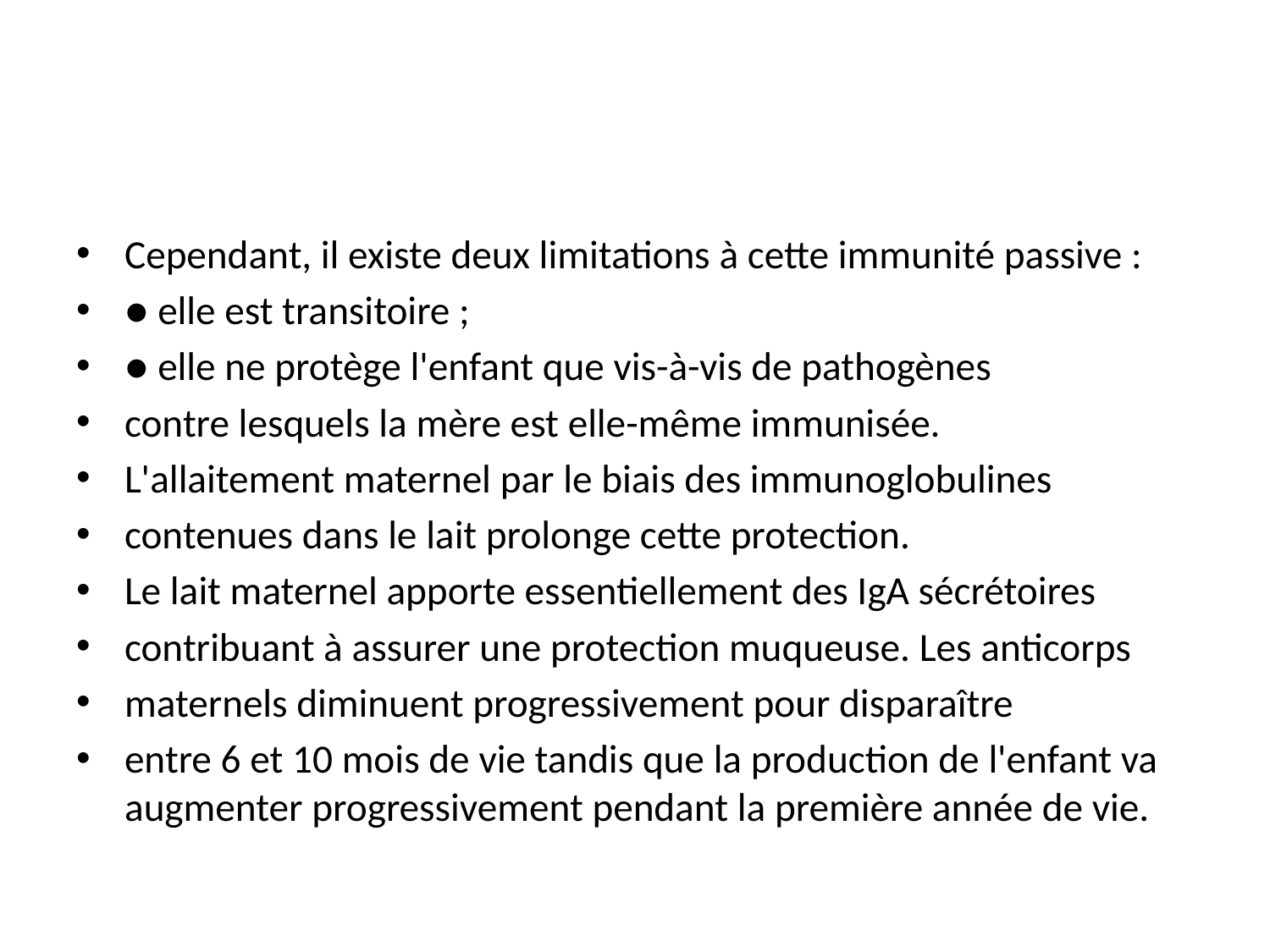

#
Cependant, il existe deux limitations à cette immunité passive :
● elle est transitoire ;
● elle ne protège l'enfant que vis-à-vis de pathogènes
contre lesquels la mère est elle-même immunisée.
L'allaitement maternel par le biais des immunoglobulines
contenues dans le lait prolonge cette protection.
Le lait maternel apporte essentiellement des IgA sécrétoires
contribuant à assurer une protection muqueuse. Les anticorps
maternels diminuent progressivement pour disparaître
entre 6 et 10 mois de vie tandis que la production de l'enfant va augmenter progressivement pendant la première année de vie.